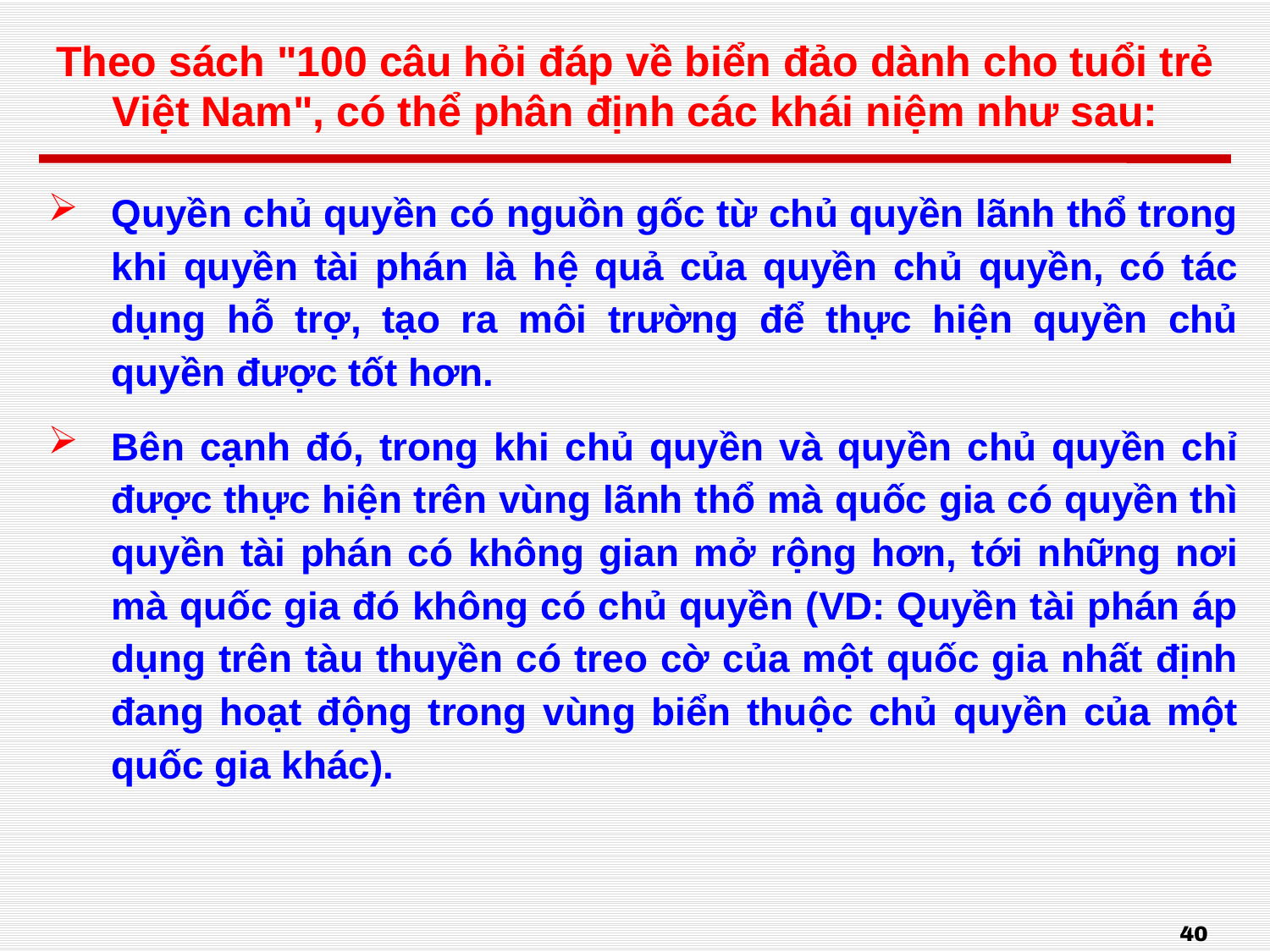

# Theo sách "100 câu hỏi đáp về biển đảo dành cho tuổi trẻ Việt Nam", có thể phân định các khái niệm như sau:
Quyền chủ quyền có nguồn gốc từ chủ quyền lãnh thổ trong khi quyền tài phán là hệ quả của quyền chủ quyền, có tác dụng hỗ trợ, tạo ra môi trường để thực hiện quyền chủ quyền được tốt hơn.
Bên cạnh đó, trong khi chủ quyền và quyền chủ quyền chỉ được thực hiện trên vùng lãnh thổ mà quốc gia có quyền thì quyền tài phán có không gian mở rộng hơn, tới những nơi mà quốc gia đó không có chủ quyền (VD: Quyền tài phán áp dụng trên tàu thuyền có treo cờ của một quốc gia nhất định đang hoạt động trong vùng biển thuộc chủ quyền của một quốc gia khác).